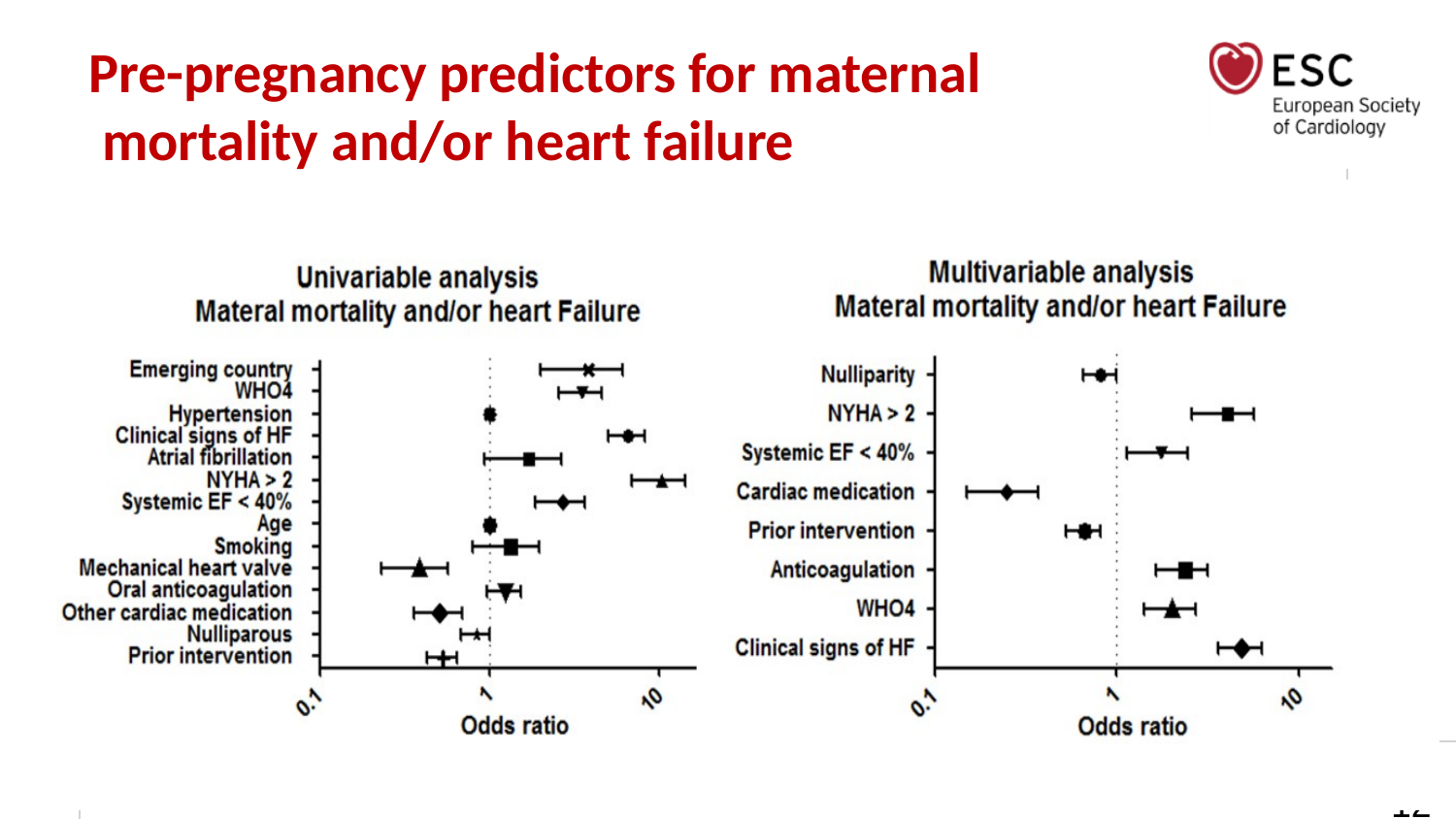

# Pre-pregnancy predictors for maternal  mortality and/or heart failure

12